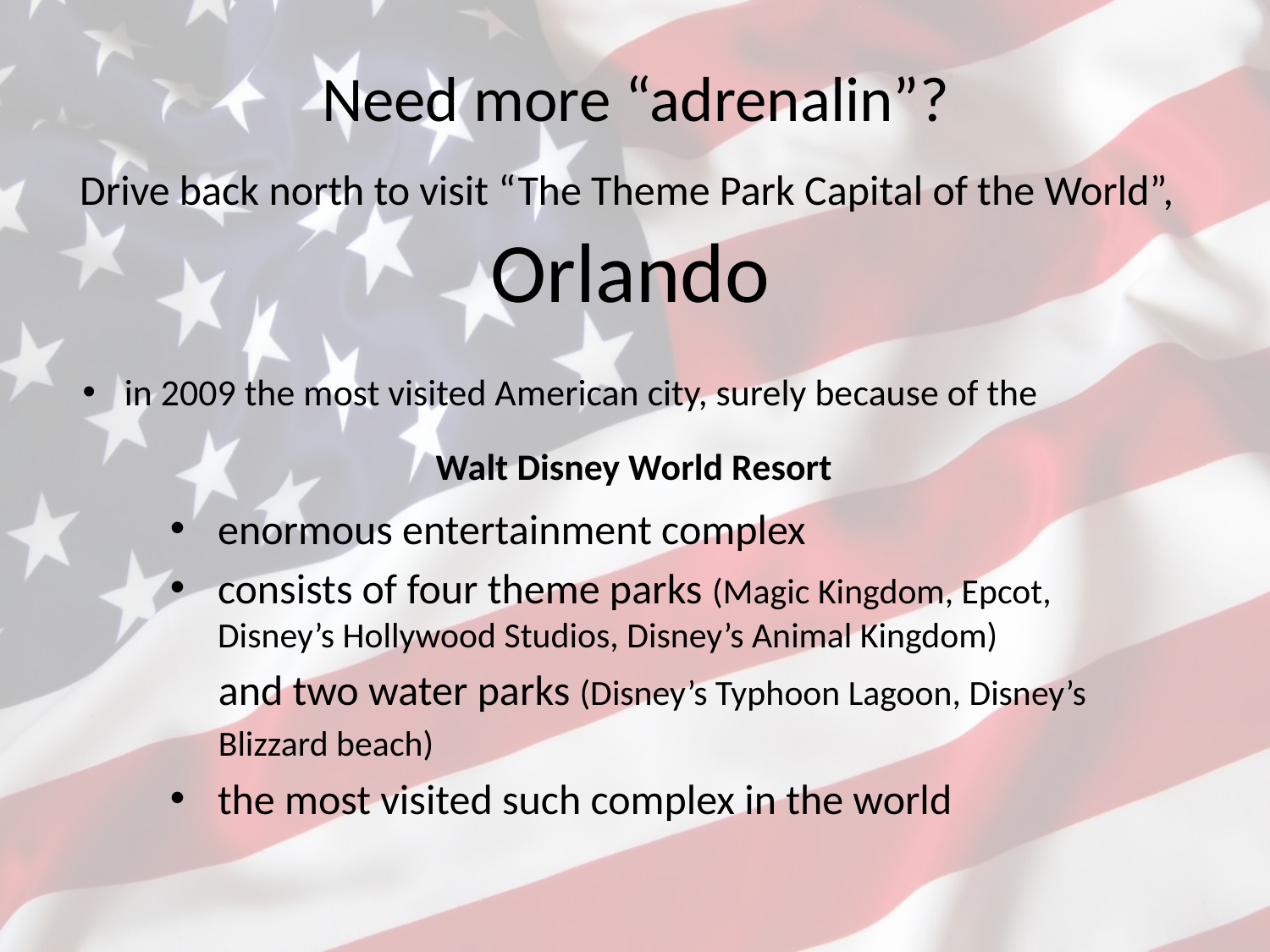

# Need more “adrenalin”?
Drive back north to visit “The Theme Park Capital of the World”,
Orlando

in 2009 the most visited American city, surely because of the
 Walt Disney World Resort
enormous entertainment complex
consists of four theme parks (Magic Kingdom, Epcot, Disney’s Hollywood Studios, Disney’s Animal Kingdom)
      and two water parks (Disney’s Typhoon Lagoon, Disney’s
      Blizzard beach)
the most visited such complex in the world